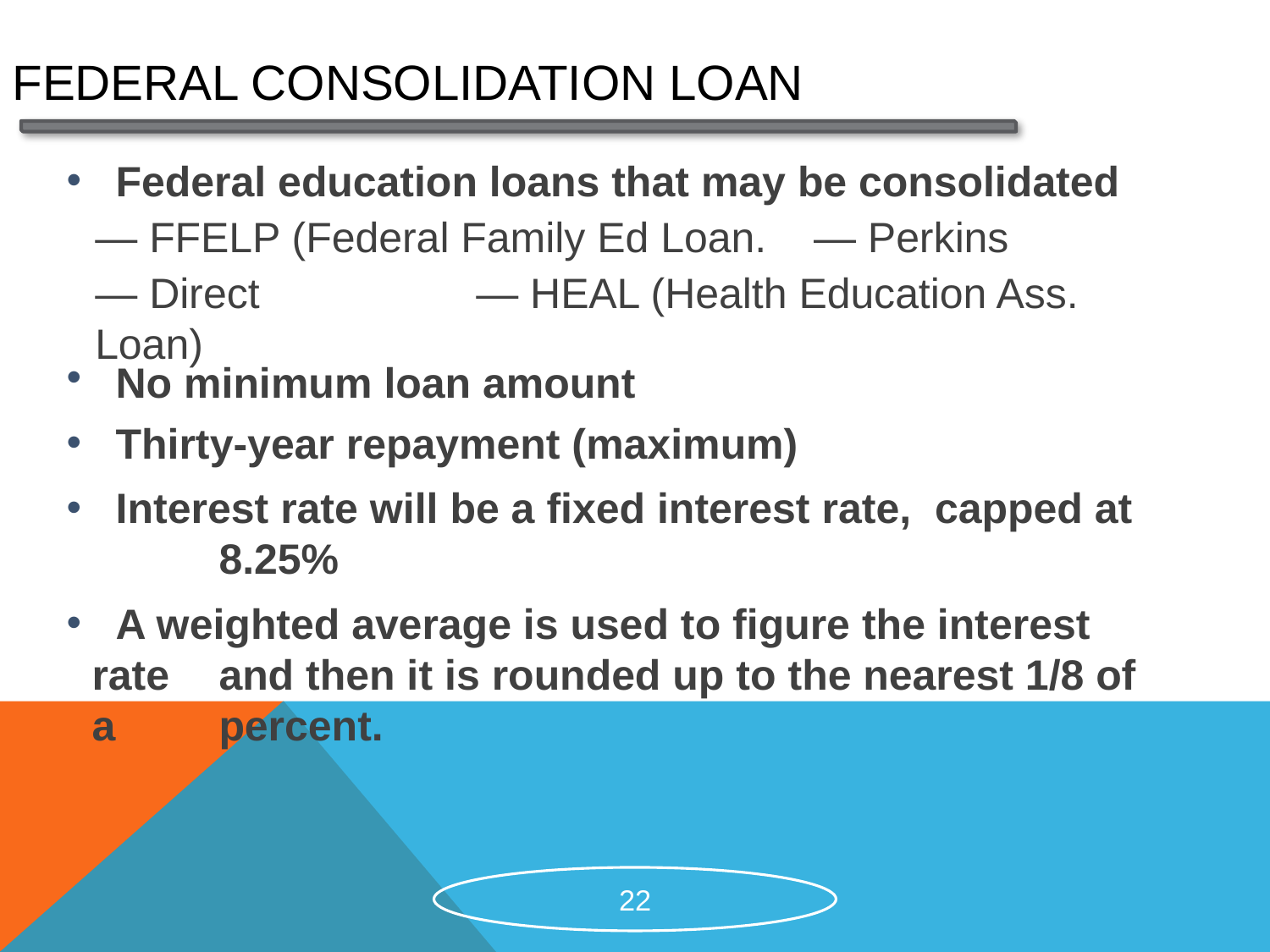

# Federal Consolidation Loan

  Federal education loans that may be consolidated
― FFELP (Federal Family Ed Loan.    ― Perkins
― Direct		― HEAL (Health Education Ass. Loan)
  No minimum loan amount
  Thirty-year repayment (maximum)
  Interest rate will be a fixed interest rate,  capped at 	8.25%
  A weighted average is used to figure the interest rate 	and then it is rounded up to the nearest 1/8 of a 	percent.

22